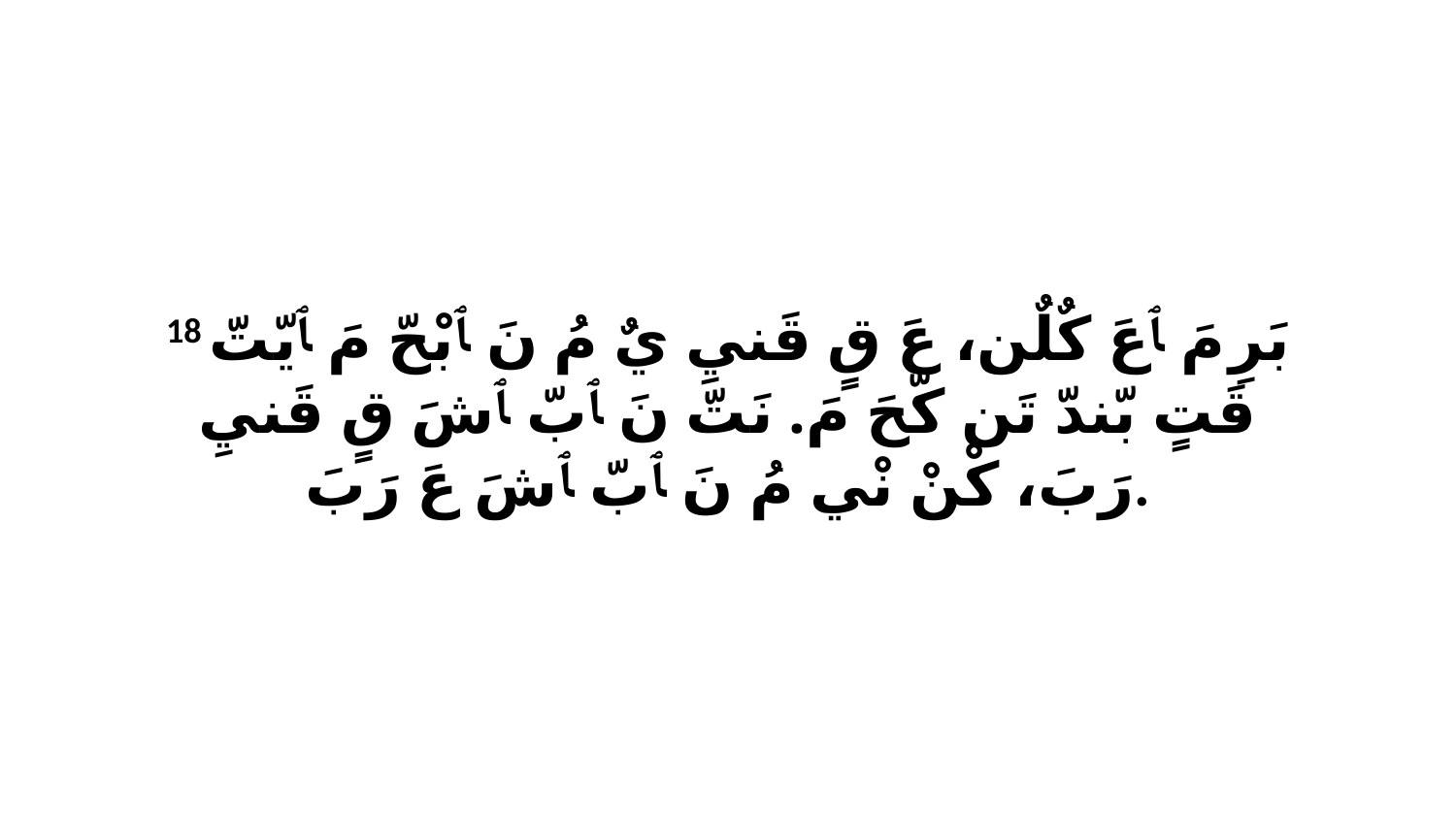

18 بَرِ مَ ﭑ عَ كٌلٌن، عَ قٍ قَنيِ يٌ مُ نَ ﭑ بْحّ مَ ﭑ يّتّ قَتٍ بّندّ تَن كّحَ مَ. نَتّ نَ ﭑ بّ ﭑ شَ قٍ قَنيِ رَبَ، كْنْ نْي مُ نَ ﭑ بّ ﭑ شَ عَ رَبَ.